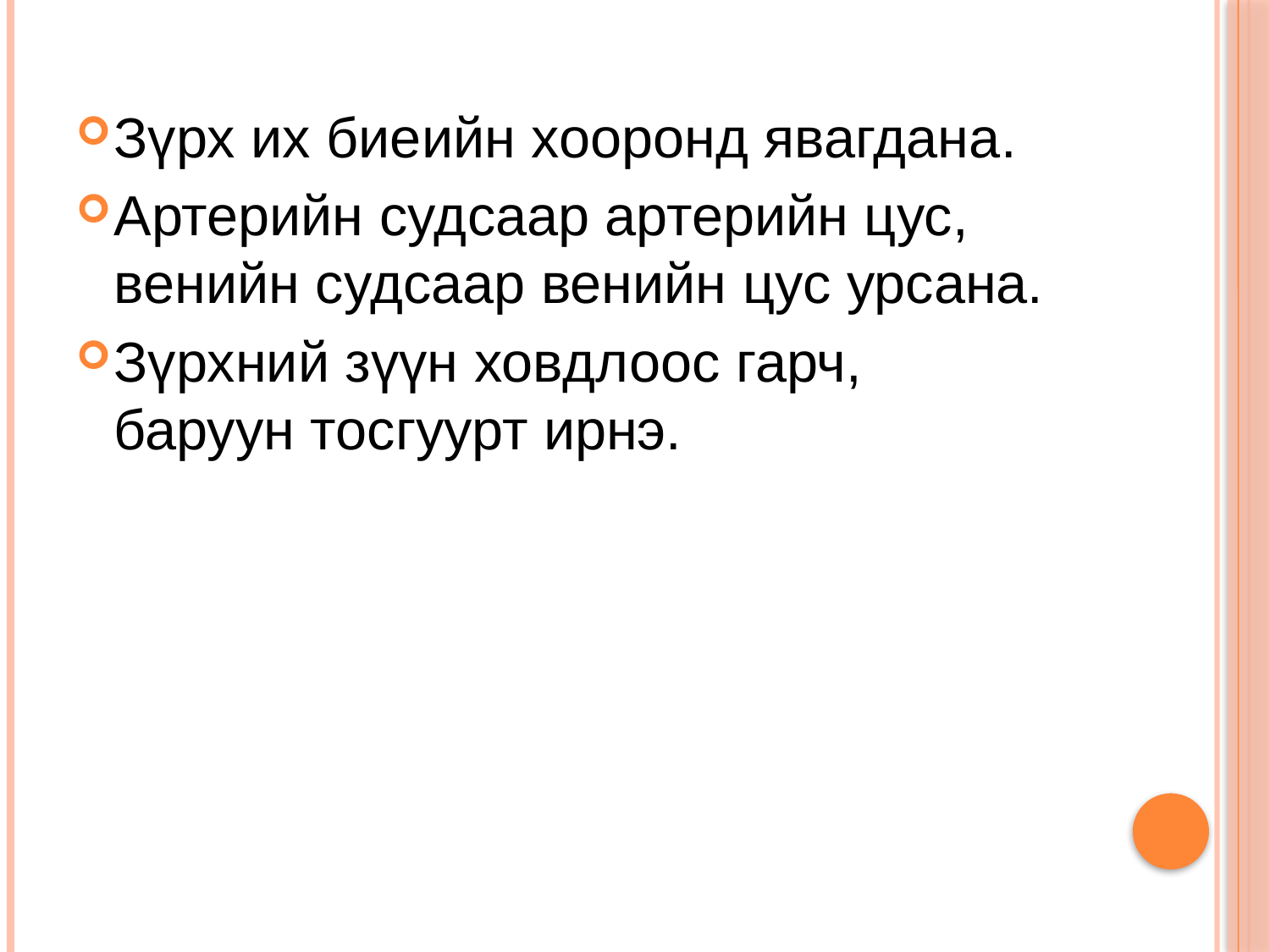

Зүрх их биеийн хооронд явагдана.
Артерийн судсаар артерийн цус, венийн судсаар венийн цус урсана.
Зүрхний зүүн ховдлоос гарч, баруун тосгуурт ирнэ.